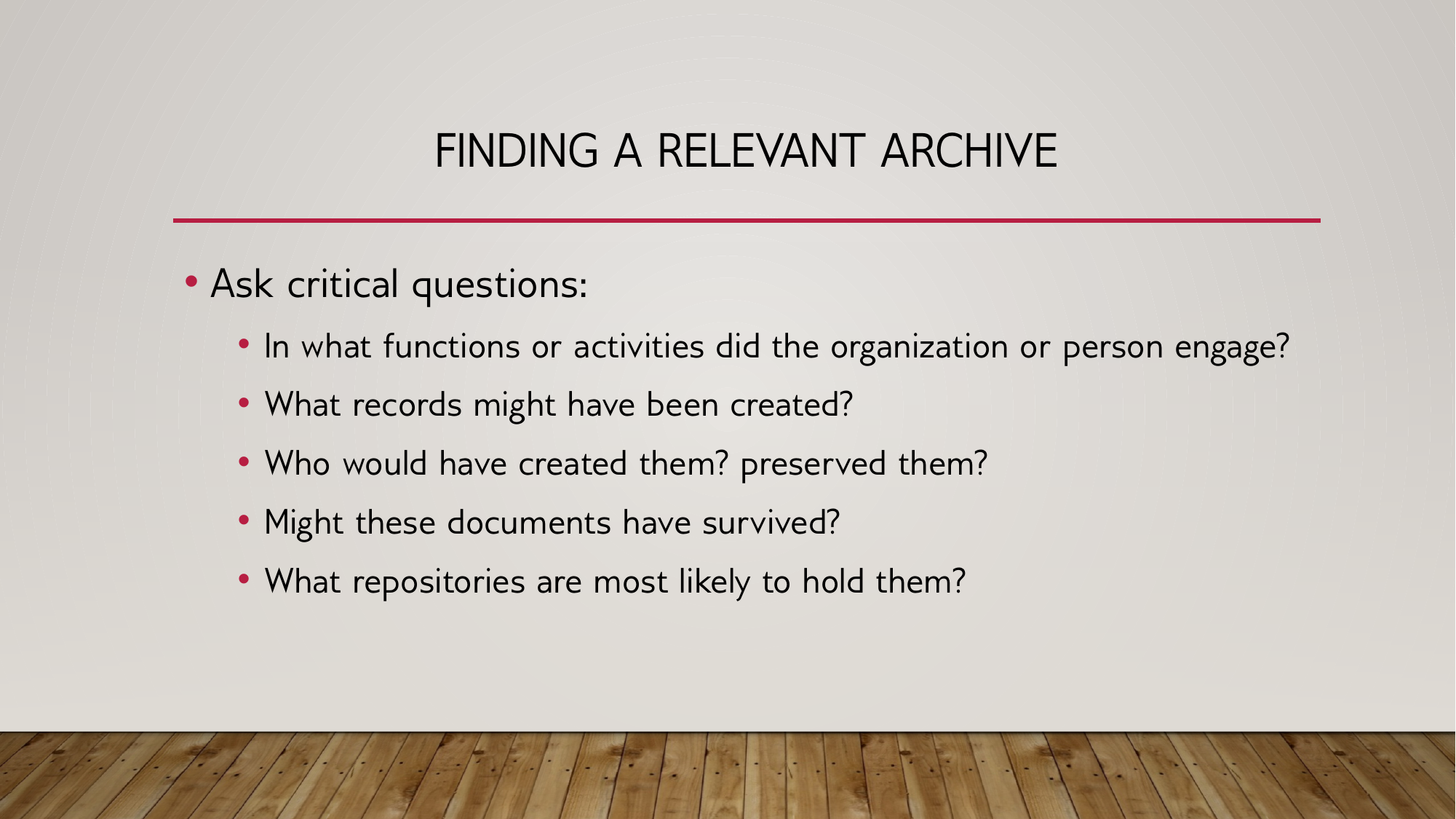

# Finding a Relevant Archive
Ask critical questions:
In what functions or activities did the organization or person engage?
What records might have been created?
Who would have created them? preserved them?
Might these documents have survived?
What repositories are most likely to hold them?